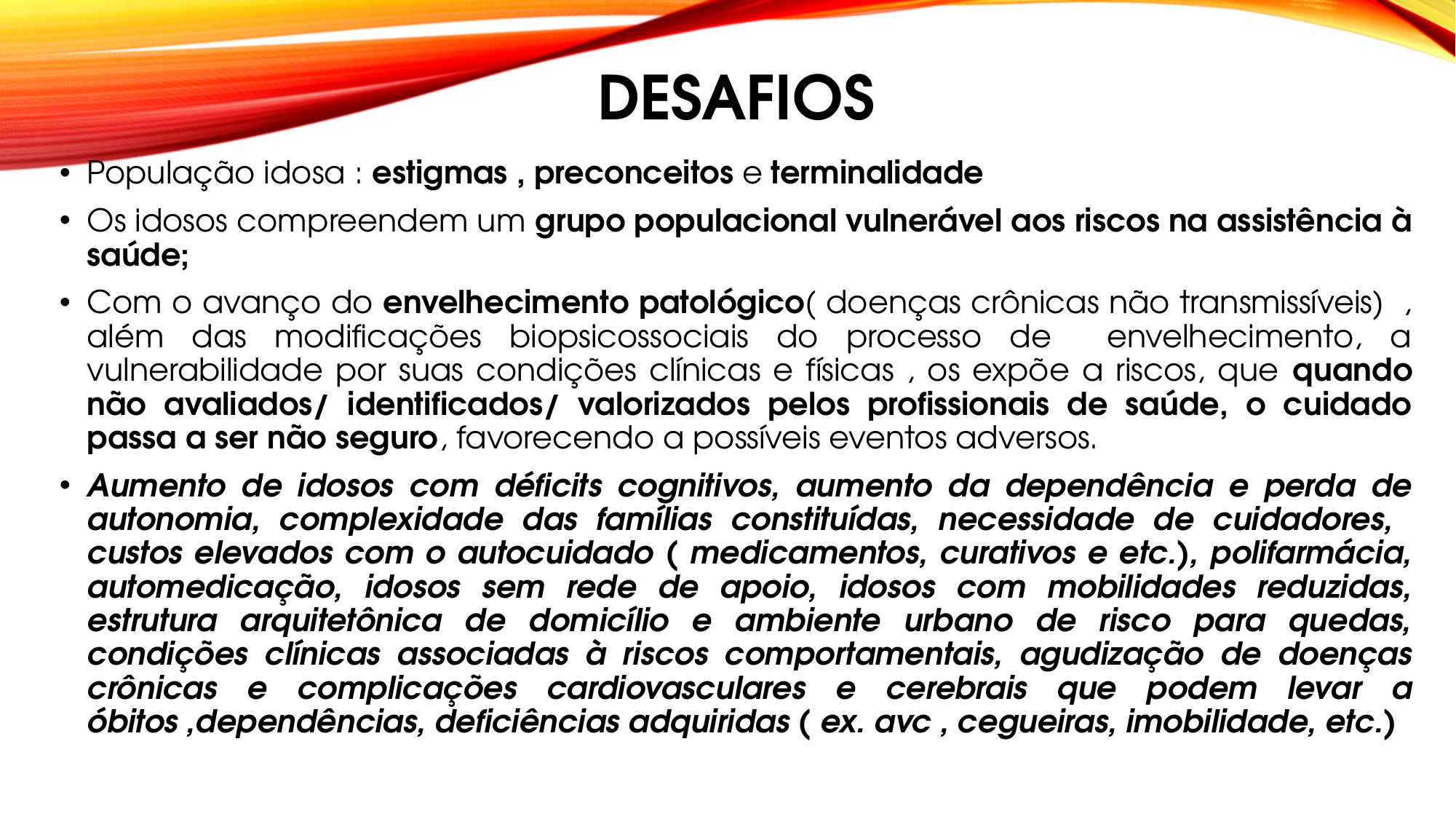

# DESAFIOS
População idosa : estigmas , preconceitos e terminalidade
Os idosos compreendem um grupo populacional vulnerável aos riscos na assistência à saúde;
Com o avanço do envelhecimento patológico( doenças crônicas não transmissíveis)  , além das modificações biopsicossociais do processo de  envelhecimento, a vulnerabilidade por suas condições clínicas e físicas , os expõe a riscos, que quando não avaliados/ identificados/ valorizados pelos profissionais de saúde, o cuidado passa a ser não seguro, favorecendo a possíveis eventos adversos.
Aumento de idosos com déficits cognitivos, aumento da dependência e perda de autonomia, complexidade das famílias constituídas, necessidade de cuidadores,  custos elevados com o autocuidado ( medicamentos, curativos e etc.), polifarmácia, automedicação, idosos sem rede de apoio, idosos com mobilidades reduzidas, estrutura arquitetônica de domicílio e ambiente urbano de risco para quedas, condições clínicas associadas à riscos comportamentais, agudização de doenças crônicas e complicações cardiovasculares e cerebrais que podem levar a óbitos ,dependências, deficiências adquiridas ( ex. avc , cegueiras, imobilidade, etc.)